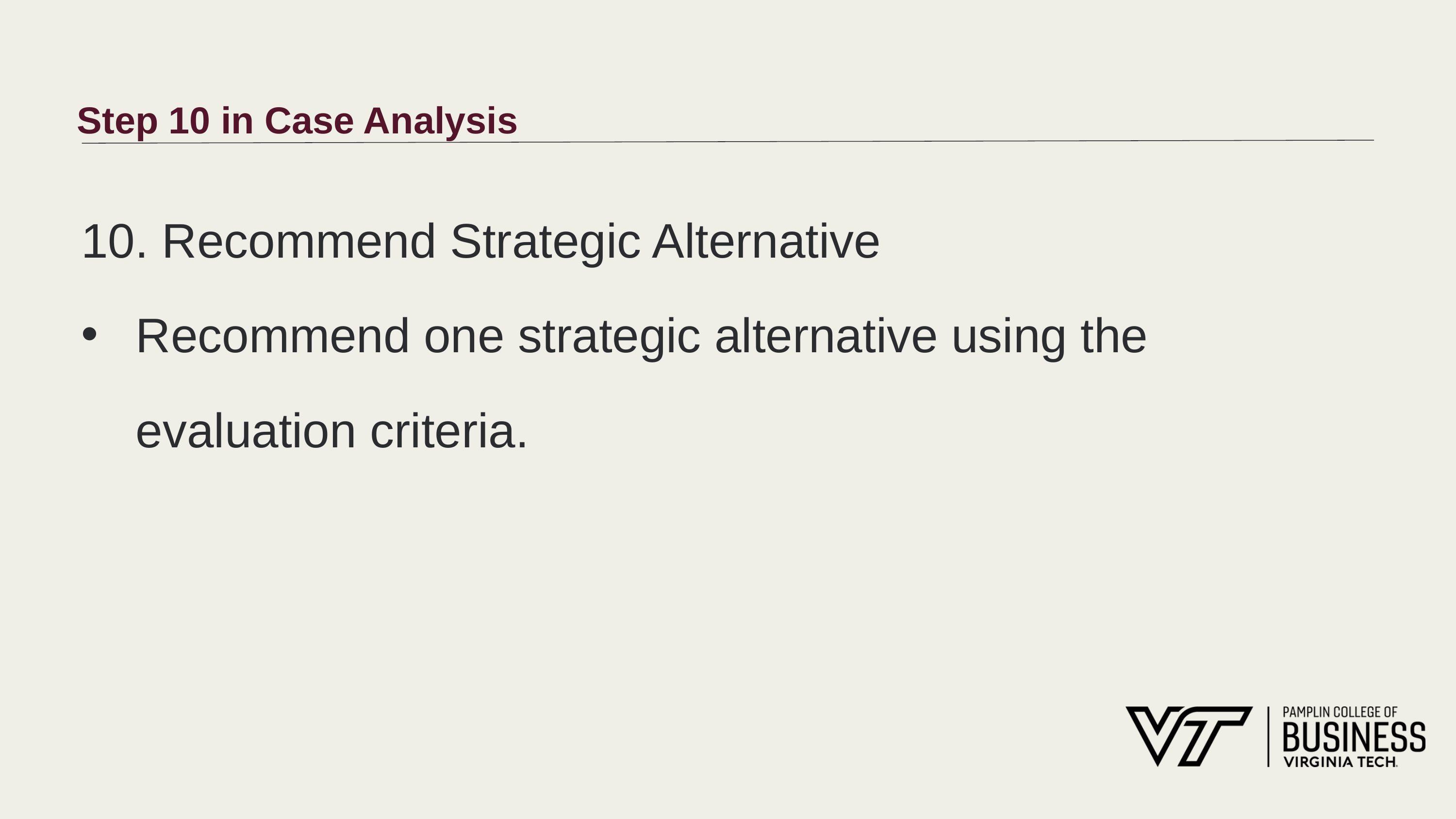

# Step 10 in Case Analysis
10. Recommend Strategic Alternative
Recommend one strategic alternative using the evaluation criteria.